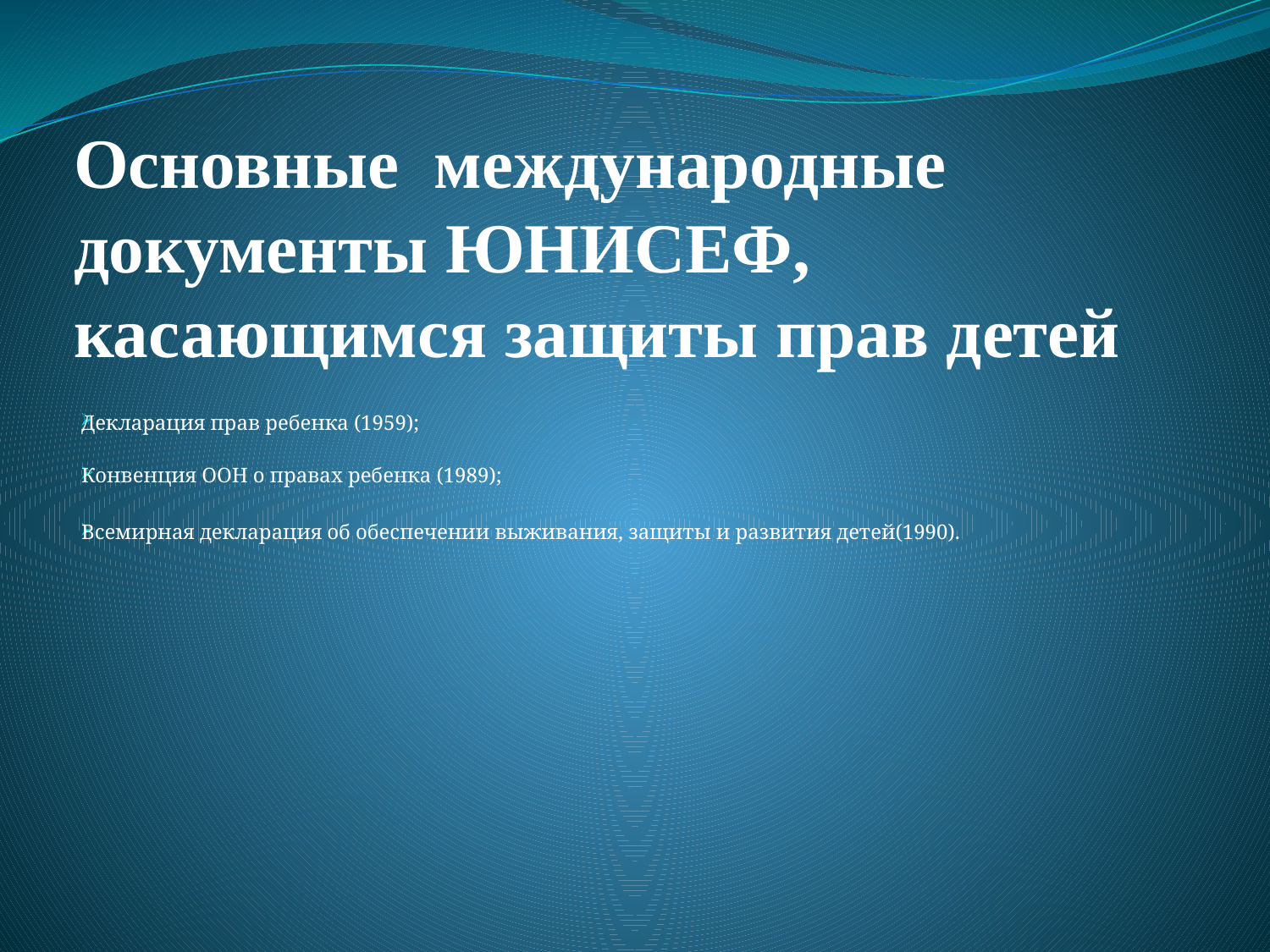

# Основные  международные документы ЮНИСЕФ, касающимся защиты прав детей

Декларация прав ребенка (1959);
Конвенция ООН о правах ребенка (1989);

Всемирная декларация об обеспечении выживания, защиты и развития детей(1990).